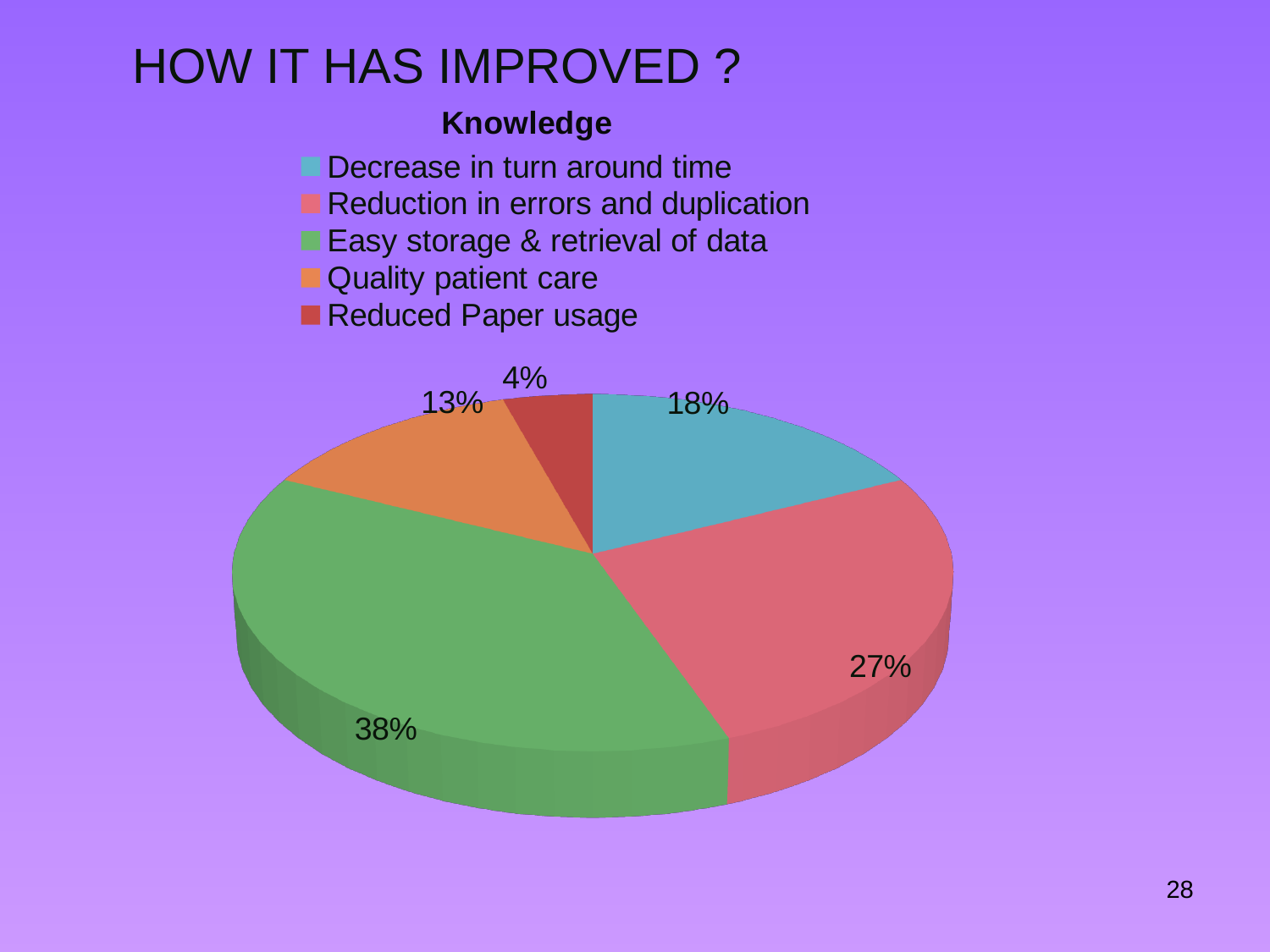

# HOW IT HAS IMPROVED ?

[unsupported chart]

28